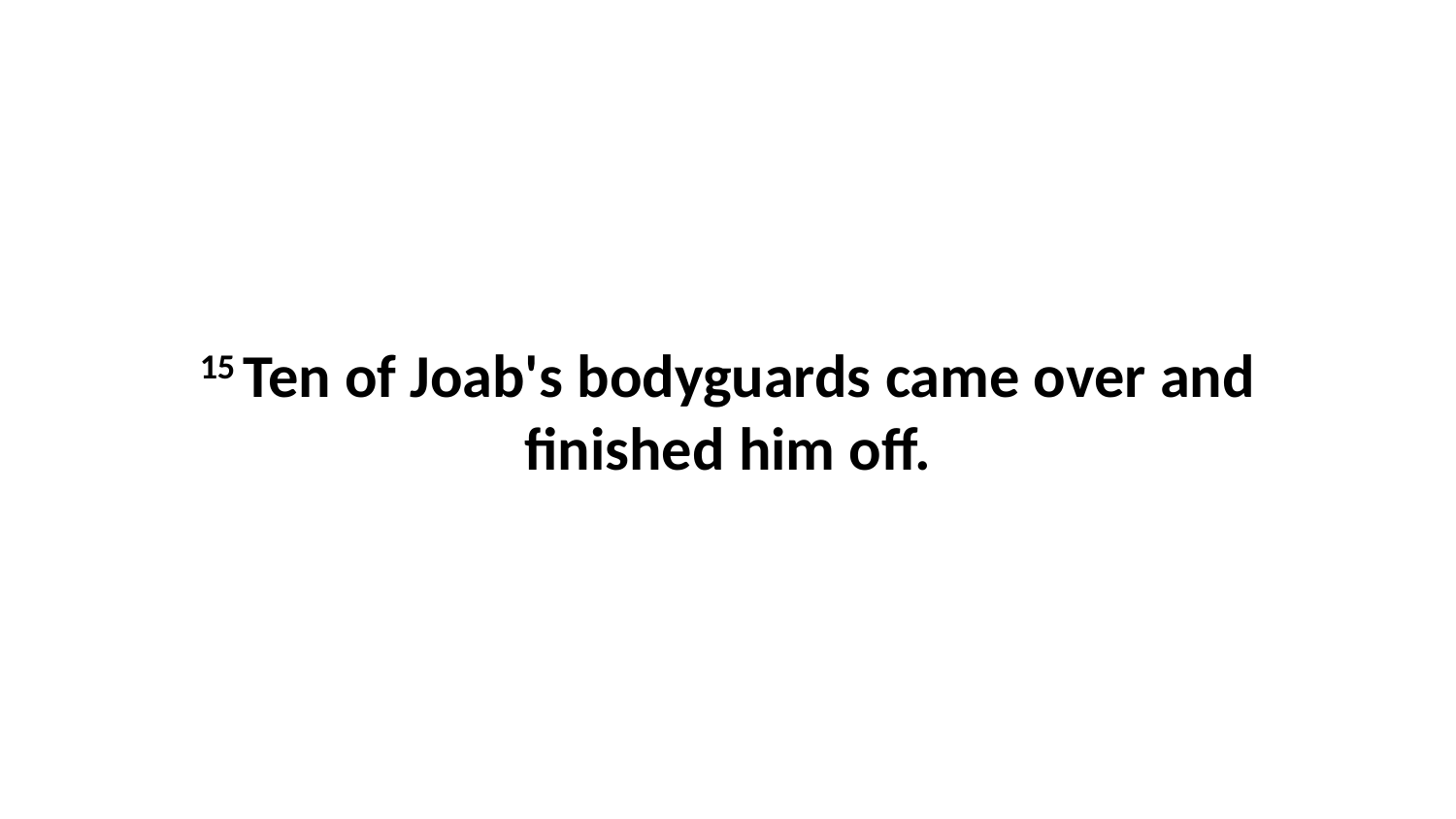

15 Ten of Joab's bodyguards came over and finished him off.